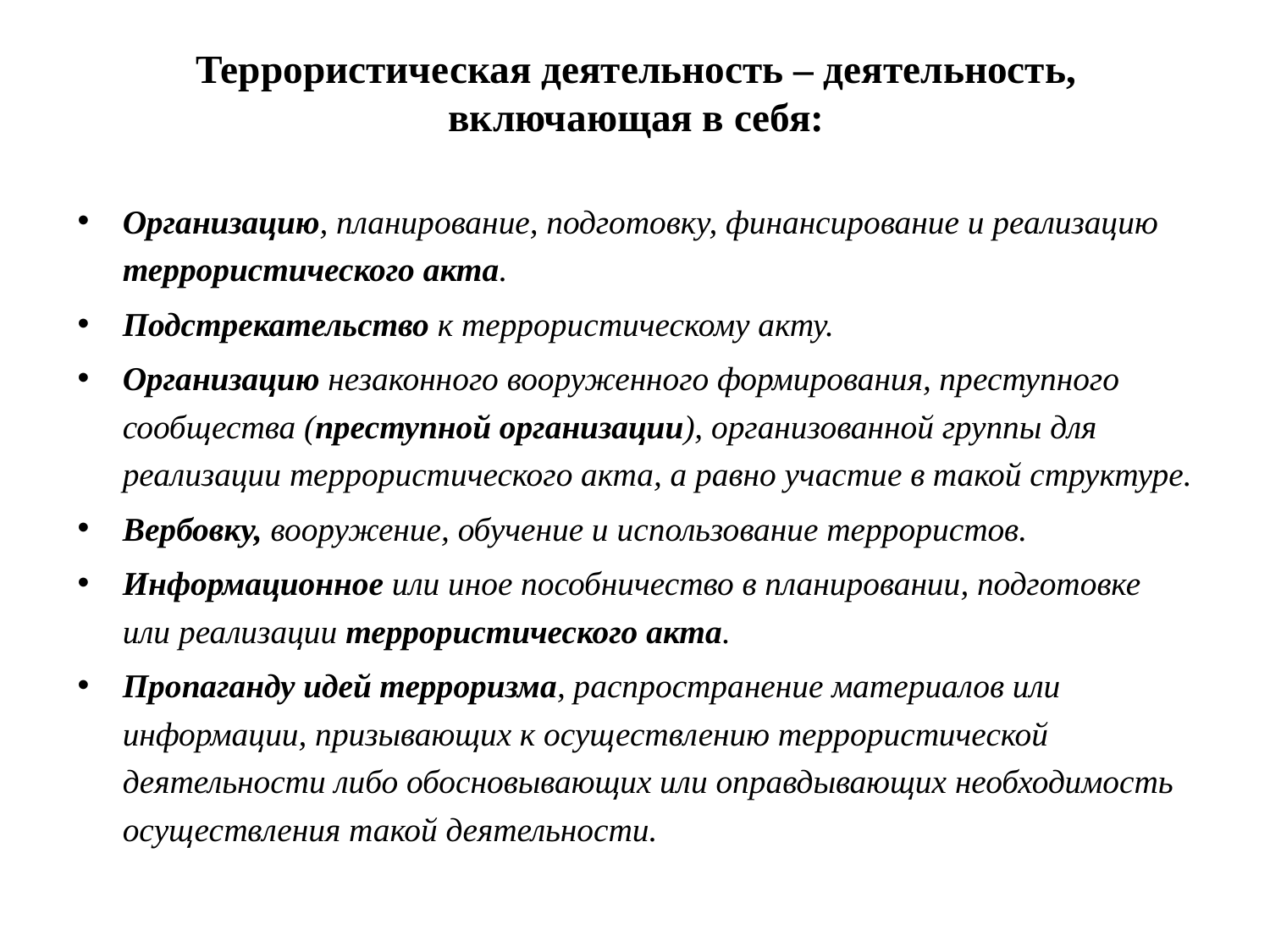

# Террористическая деятельность – деятельность, включающая в себя:
Организацию, планирование, подготовку, финансирование и реализацию террористического акта.
Подстрекательство к террористическому акту.
Организацию незаконного вооруженного формирования, преступного сообщества (преступной организации), организованной группы для реализации террористического акта, а равно участие в такой структуре.
Вербовку, вооружение, обучение и использование террористов.
Информационное или иное пособничество в планировании, подготовке или реализации террористического акта.
Пропаганду идей терроризма, распространение материалов или информации, призывающих к осуществлению террористической деятельности либо обосновывающих или оправдывающих необходимость осуществления такой деятельности.